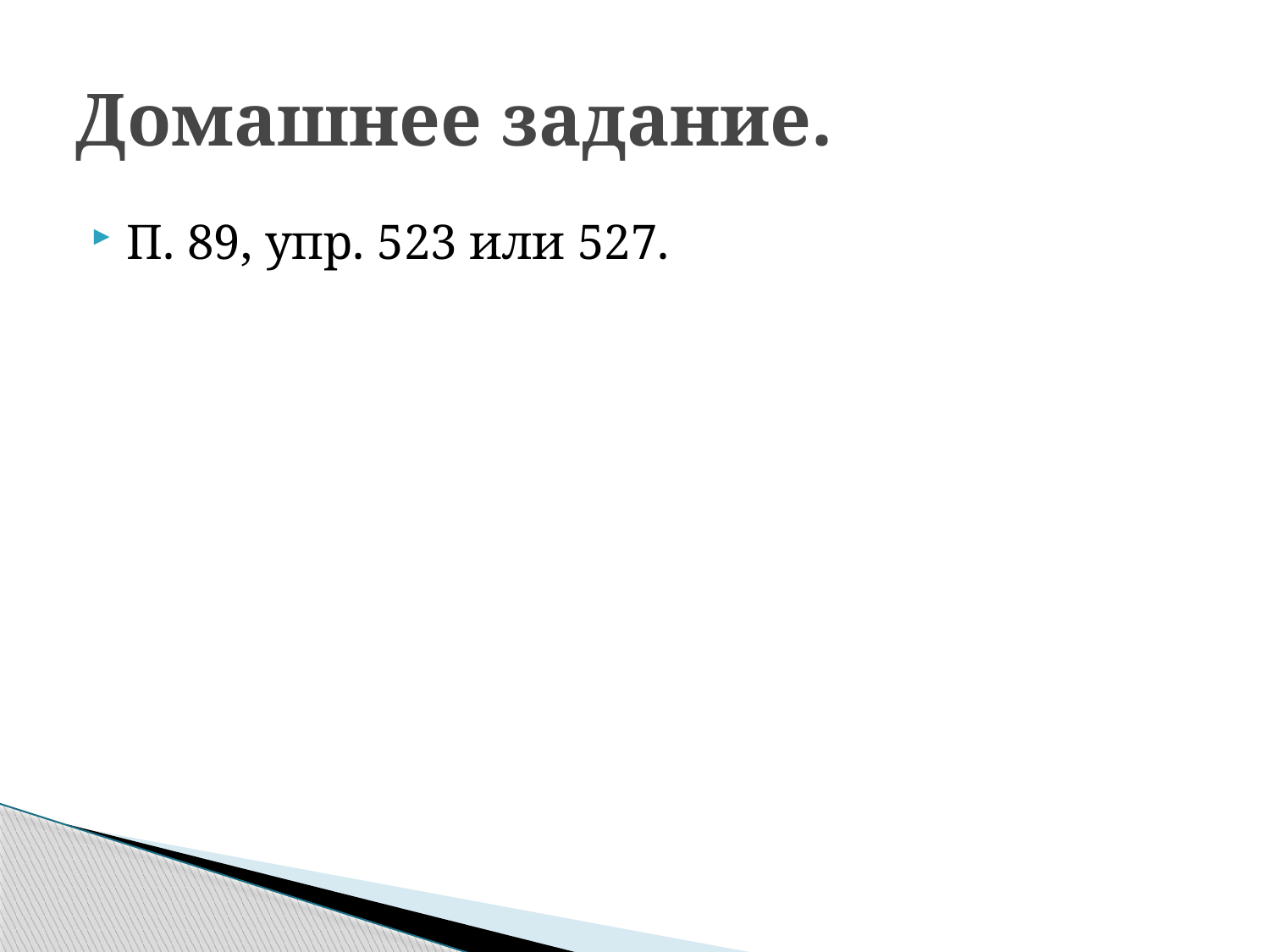

# Домашнее задание.
П. 89, упр. 523 или 527.